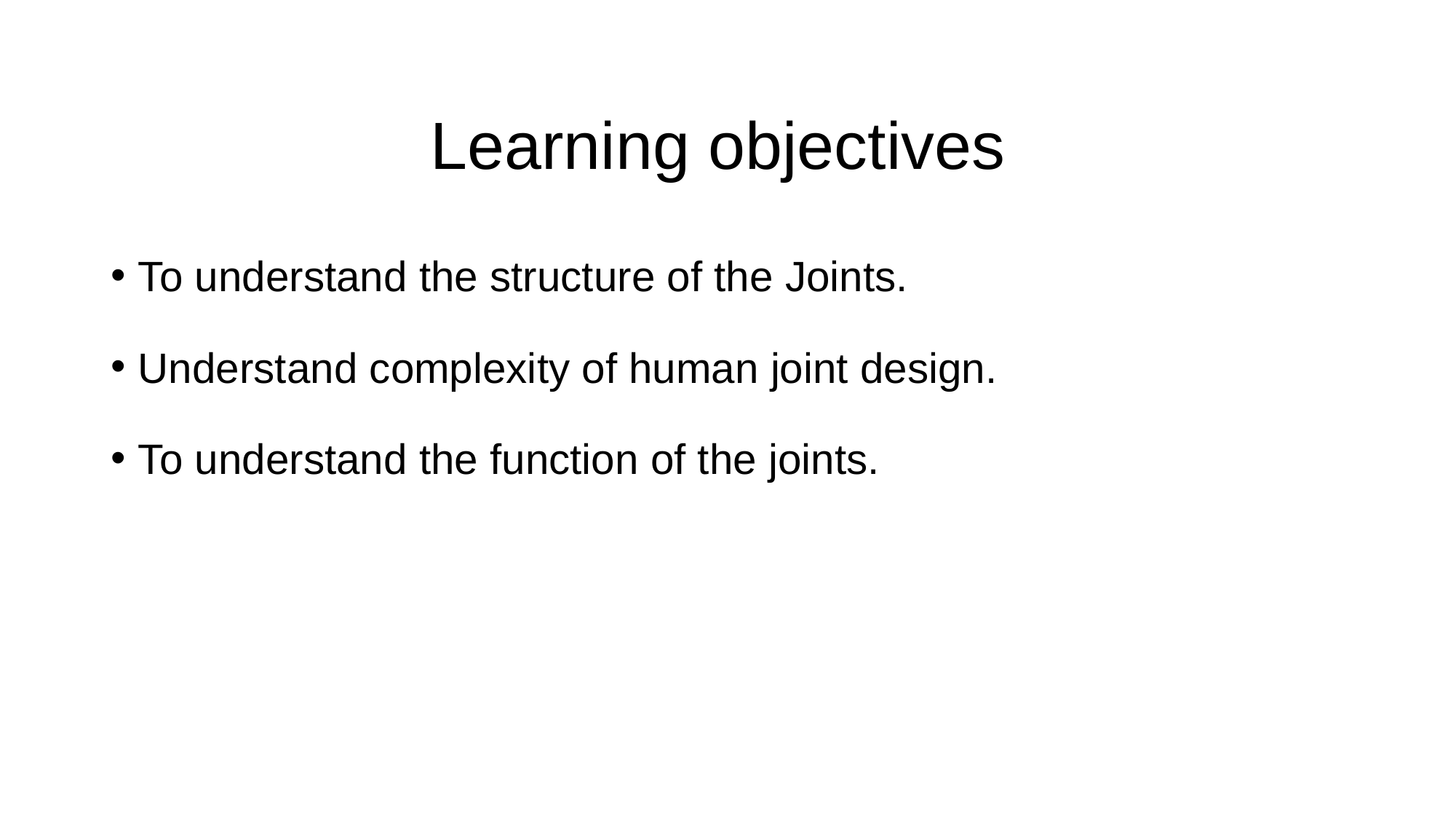

# Learning objectives
To understand the structure of the Joints.
Understand complexity of human joint design.
To understand the function of the joints.